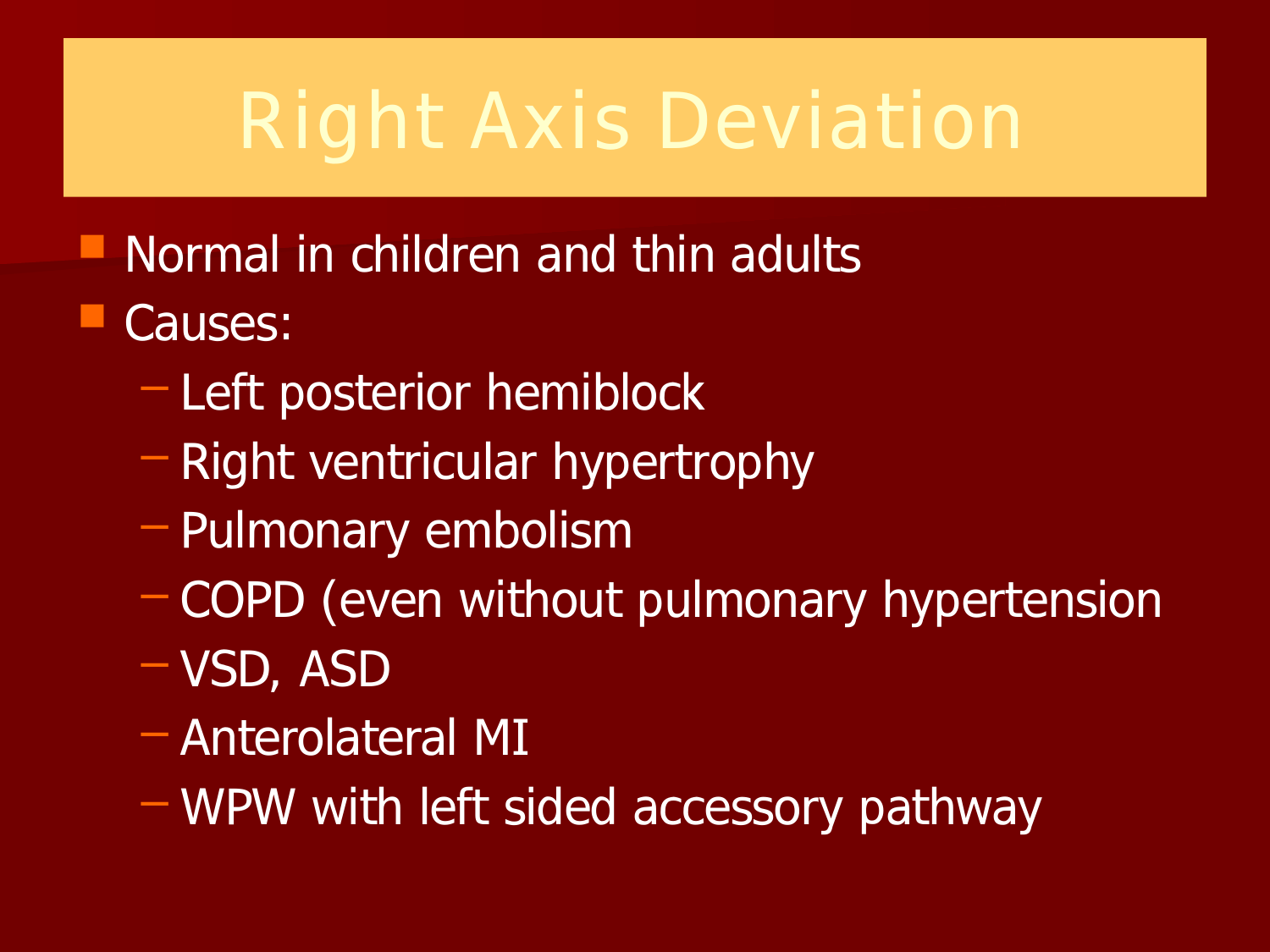

# Right Axis Deviation
Normal in children and thin adults
Causes:
Left posterior hemiblock
Right ventricular hypertrophy
Pulmonary embolism
COPD (even without pulmonary hypertension
VSD, ASD
Anterolateral MI
WPW with left sided accessory pathway